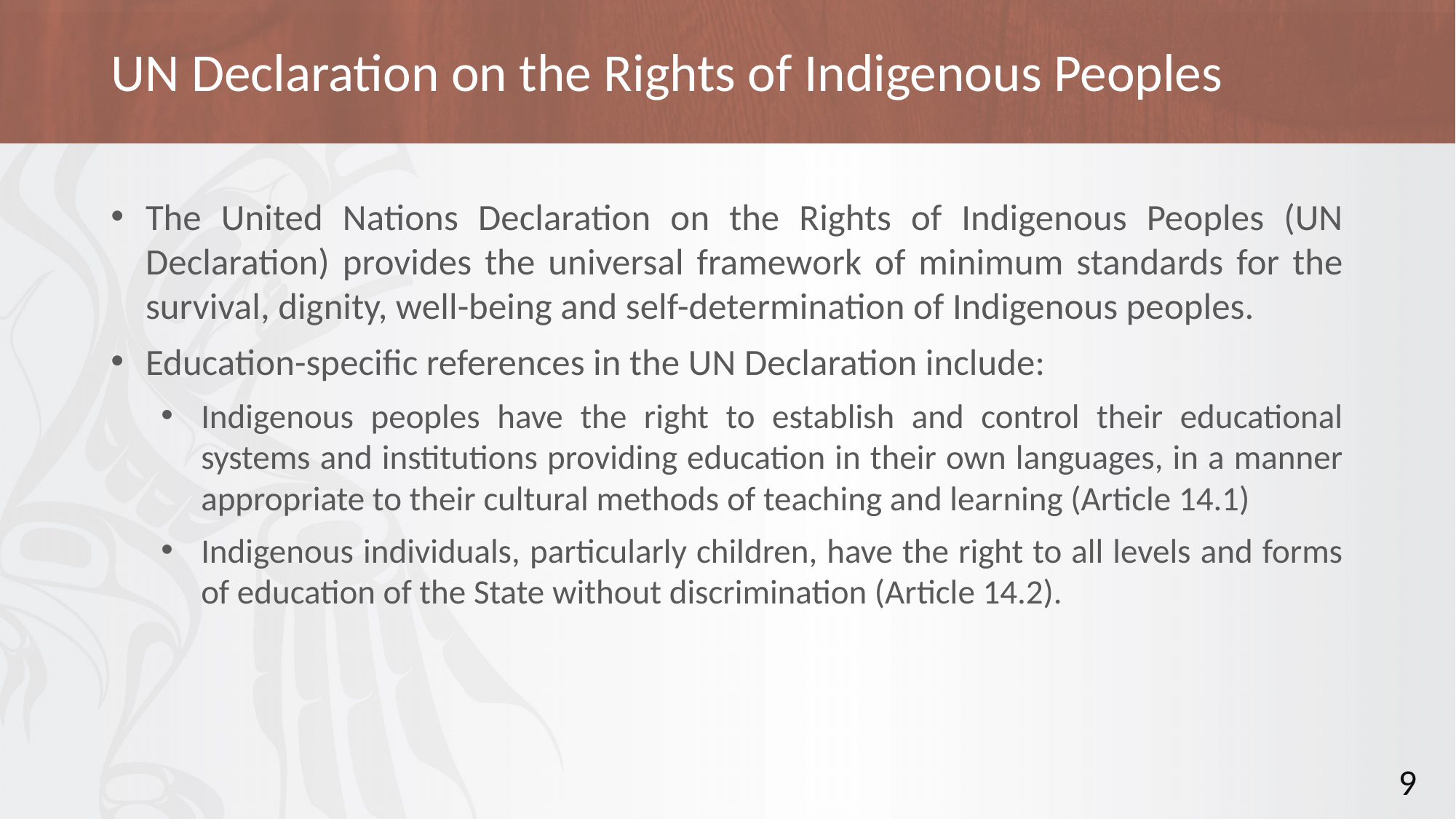

# UN Declaration on the Rights of Indigenous Peoples
The United Nations Declaration on the Rights of Indigenous Peoples (UN Declaration) provides the universal framework of minimum standards for the survival, dignity, well-being and self-determination of Indigenous peoples.
Education-specific references in the UN Declaration include:
Indigenous peoples have the right to establish and control their educational systems and institutions providing education in their own languages, in a manner appropriate to their cultural methods of teaching and learning (Article 14.1)
Indigenous individuals, particularly children, have the right to all levels and forms of education of the State without discrimination (Article 14.2).
​

9